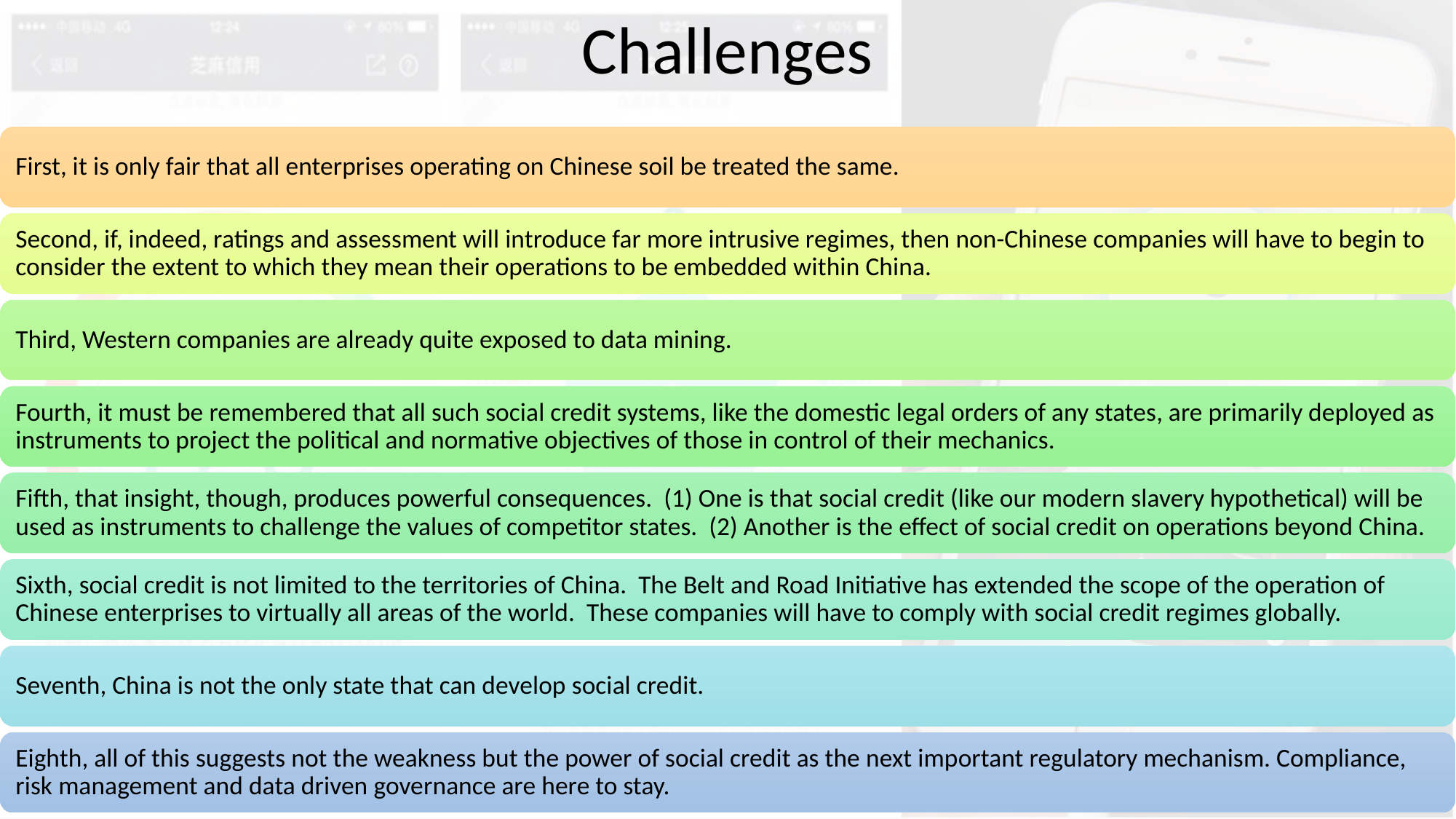

# Challenges
First, it is only fair that all enterprises operating on Chinese soil be treated the same.
Second, if, indeed, ratings and assessment will introduce far more intrusive regimes, then non-Chinese companies will have to begin to consider the extent to which they mean their operations to be embedded within China.
Third, Western companies are already quite exposed to data mining.
Fourth, it must be remembered that all such social credit systems, like the domestic legal orders of any states, are primarily deployed as instruments to project the political and normative objectives of those in control of their mechanics.
Fifth, that insight, though, produces powerful consequences.  (1) One is that social credit (like our modern slavery hypothetical) will be used as instruments to challenge the values of competitor states.  (2) Another is the effect of social credit on operations beyond China.
Sixth, social credit is not limited to the territories of China.  The Belt and Road Initiative has extended the scope of the operation of Chinese enterprises to virtually all areas of the world.  These companies will have to comply with social credit regimes globally.
Seventh, China is not the only state that can develop social credit.
Eighth, all of this suggests not the weakness but the power of social credit as the next important regulatory mechanism. Compliance, risk management and data driven governance are here to stay.